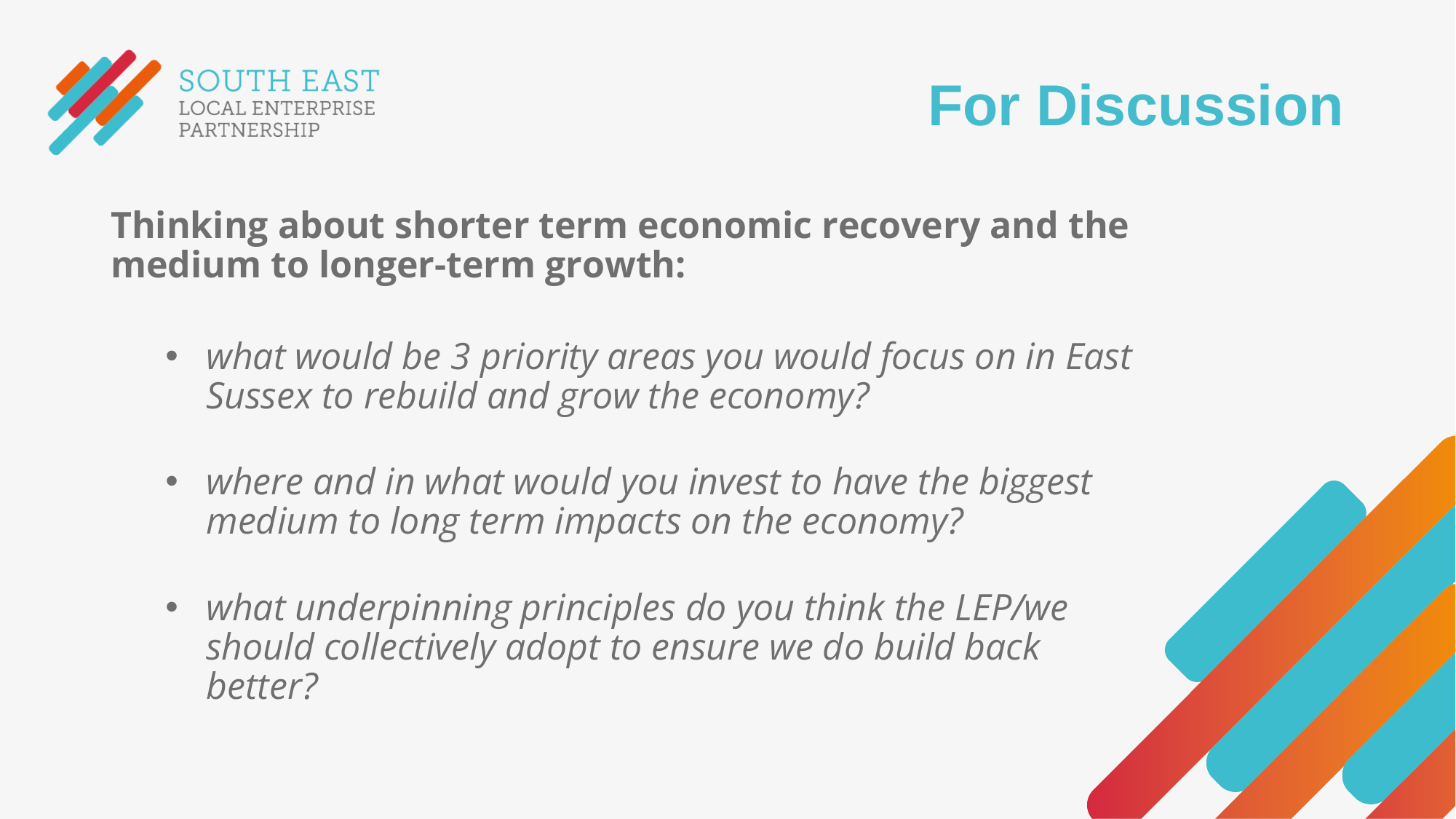

# For Discussion
Thinking about shorter term economic recovery and the medium to longer-term growth:

what would be 3 priority areas you would focus on in East Sussex to rebuild and grow the economy?
where and in what would you invest to have the biggest medium to long term impacts on the economy?
what underpinning principles do you think the LEP/we should collectively adopt to ensure we do build back better?